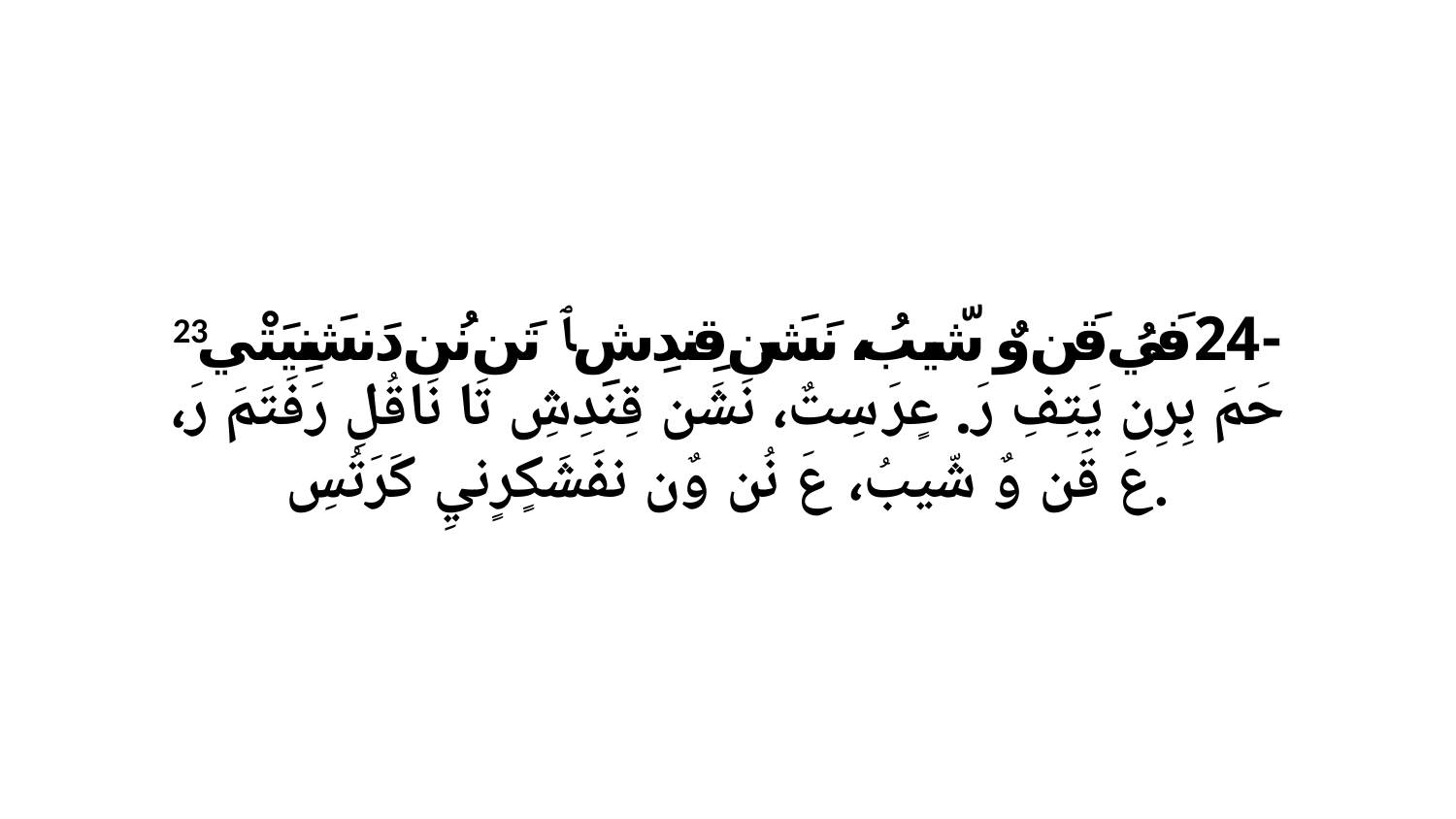

23 ‏-24فَيُ قَن وٌ شّيبُ، نَشَن قِندِشِ ﭑ تَن نُن دَنشَنِيَتْي حَمَ بِرِن يَتِفِ رَ. عٍرَ سِتٌ، نَشَن قِندِشِ تَا نَاقُلِ رَفَتَمَ رَ، عَ قَن وٌ شّيبُ، عَ نُن وٌن نفَشَكٍرٍنيِ كَرَتُسِ.